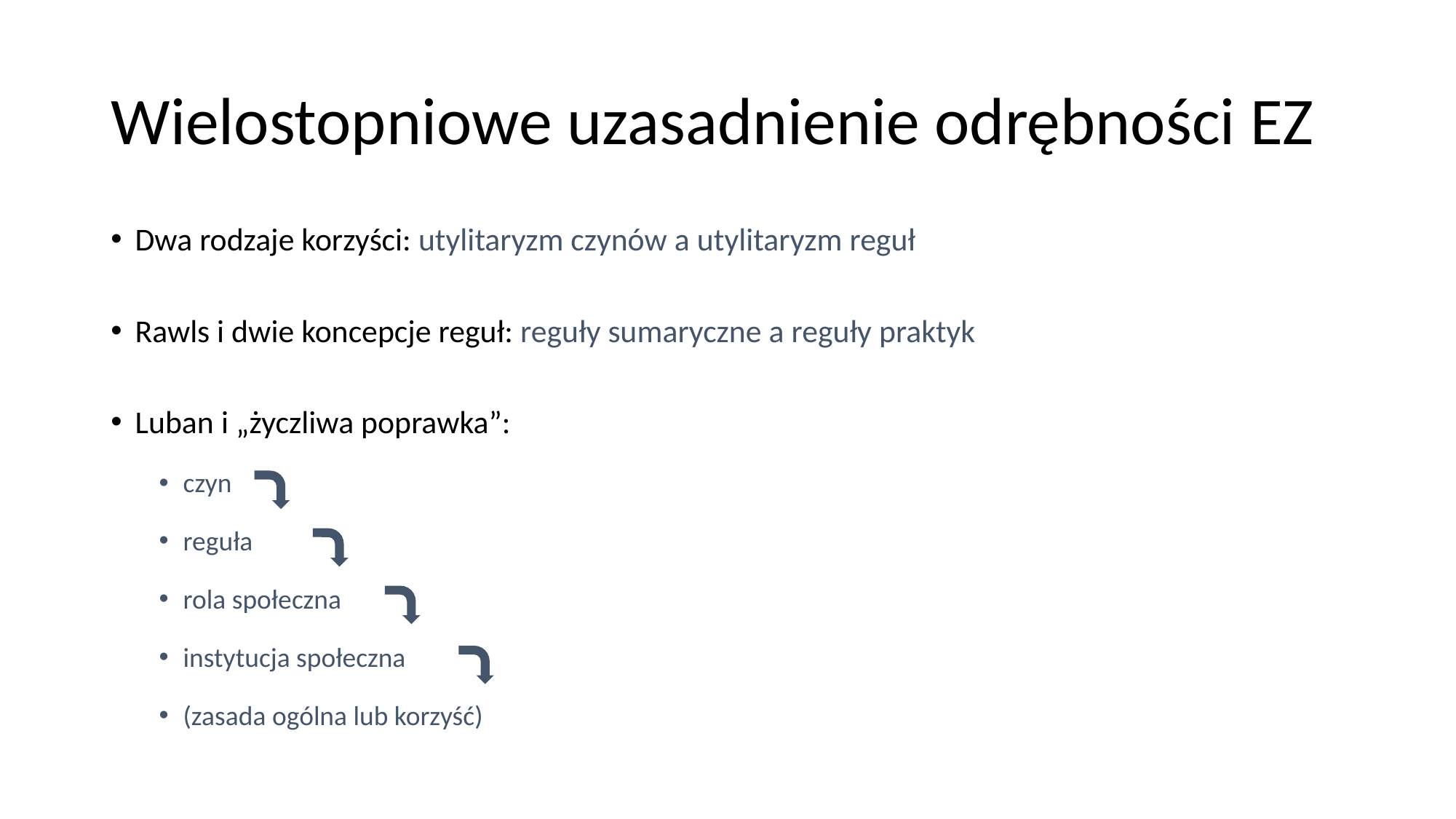

# Wielostopniowe uzasadnienie odrębności EZ
Dwa rodzaje korzyści: utylitaryzm czynów a utylitaryzm reguł

Rawls i dwie koncepcje reguł: reguły sumaryczne a reguły praktyk

Luban i „życzliwa poprawka”:
czyn
reguła
rola społeczna
instytucja społeczna
(zasada ogólna lub korzyść)